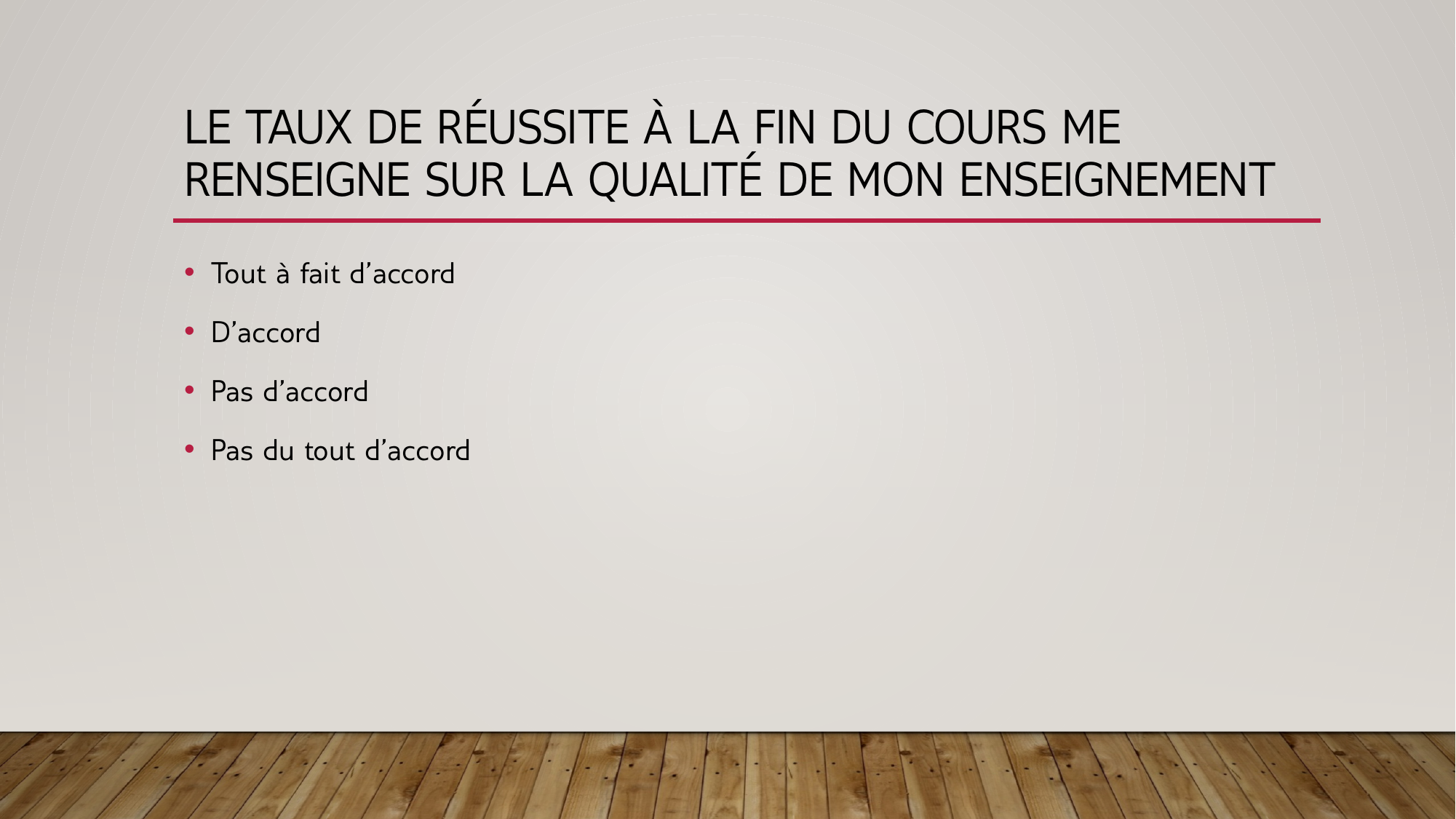

# Le taux de réussite à la fin du cours me renseigne sur la qualité de mon enseignement
Tout à fait d’accord
D’accord
Pas d’accord
Pas du tout d’accord